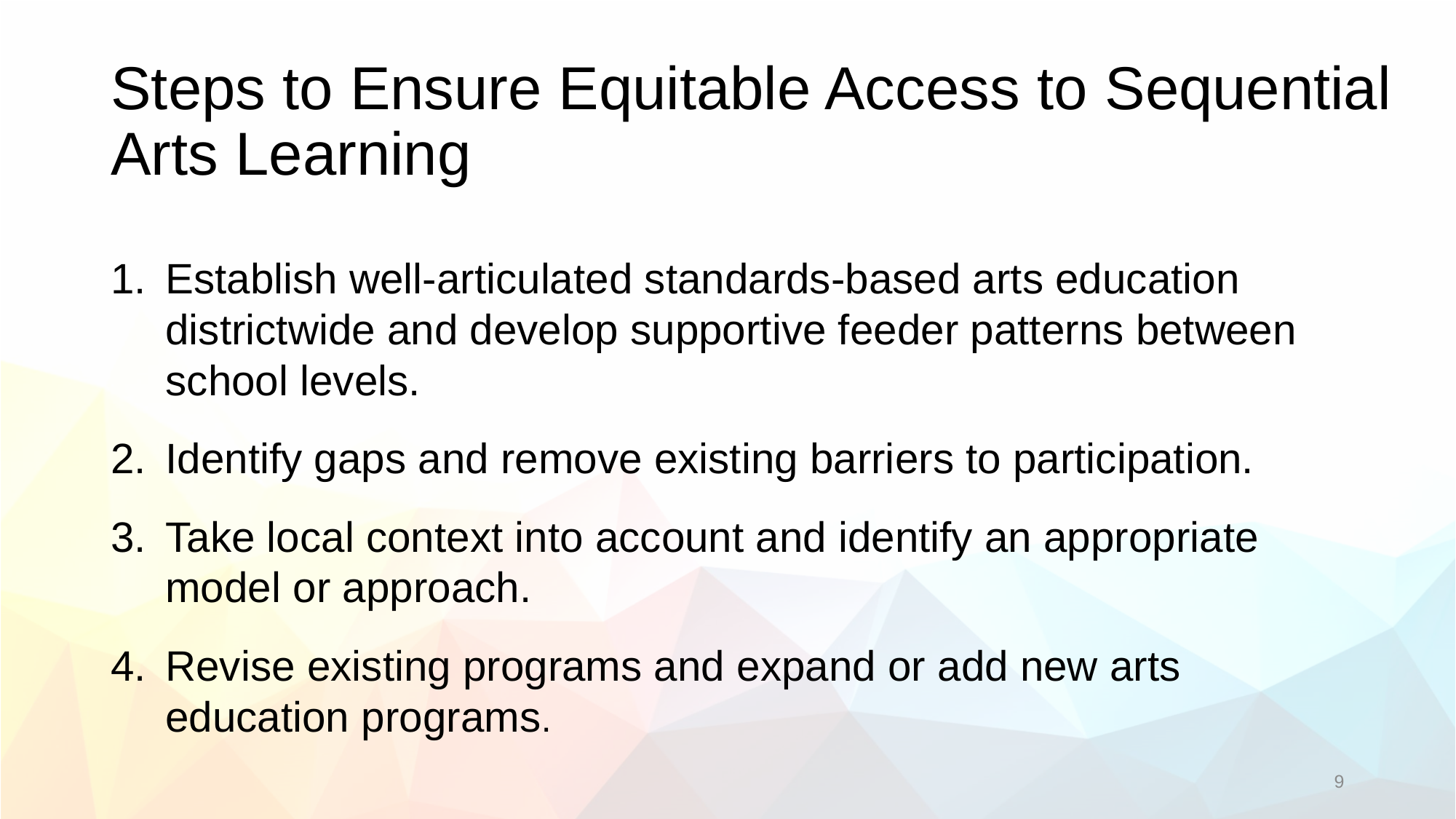

# Steps to Ensure Equitable Access to Sequential Arts Learning
Establish well-articulated standards-based arts education districtwide and develop supportive feeder patterns between school levels.
Identify gaps and remove existing barriers to participation.
Take local context into account and identify an appropriate model or approach.
Revise existing programs and expand or add new arts education programs.
9